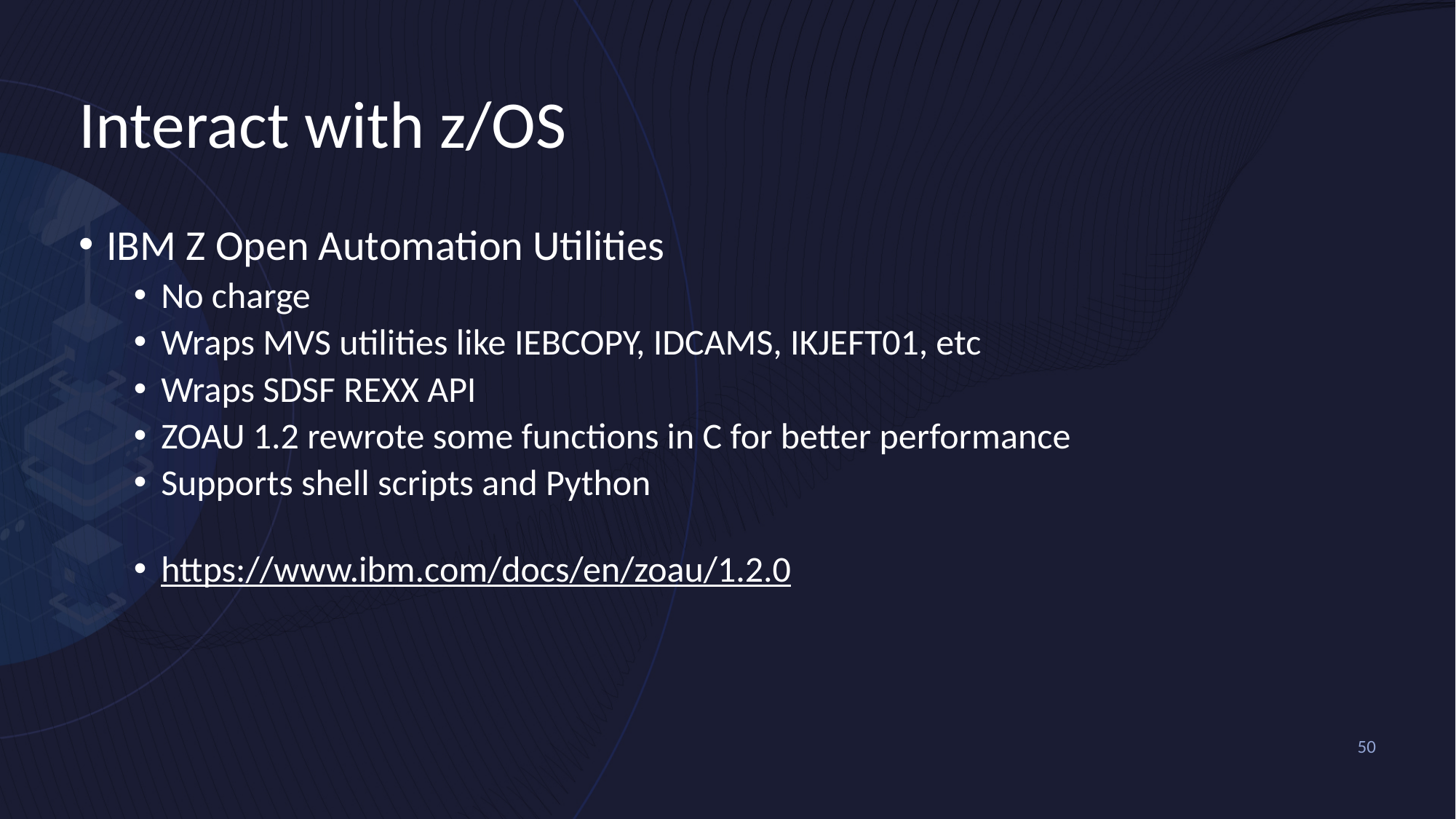

# Interact with z/OS
IBM Z Open Automation Utilities
No charge
Wraps MVS utilities like IEBCOPY, IDCAMS, IKJEFT01, etc
Wraps SDSF REXX API
ZOAU 1.2 rewrote some functions in C for better performance
Supports shell scripts and Python
https://www.ibm.com/docs/en/zoau/1.2.0

50